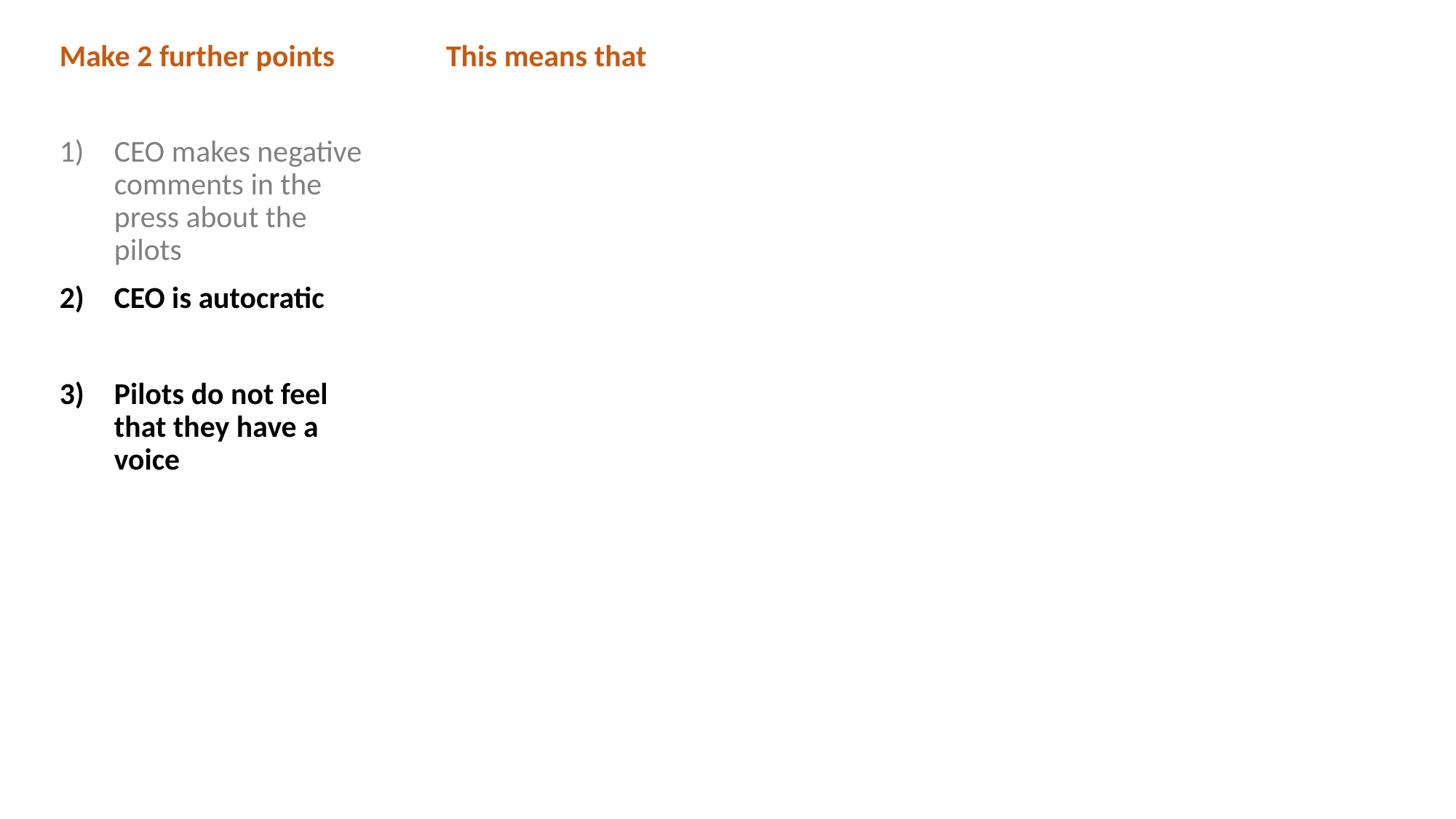

Make 2 further points

CEO makes negative comments in the press about the pilots
CEO is autocratic

Pilots do not feel that they have a voice

This means that